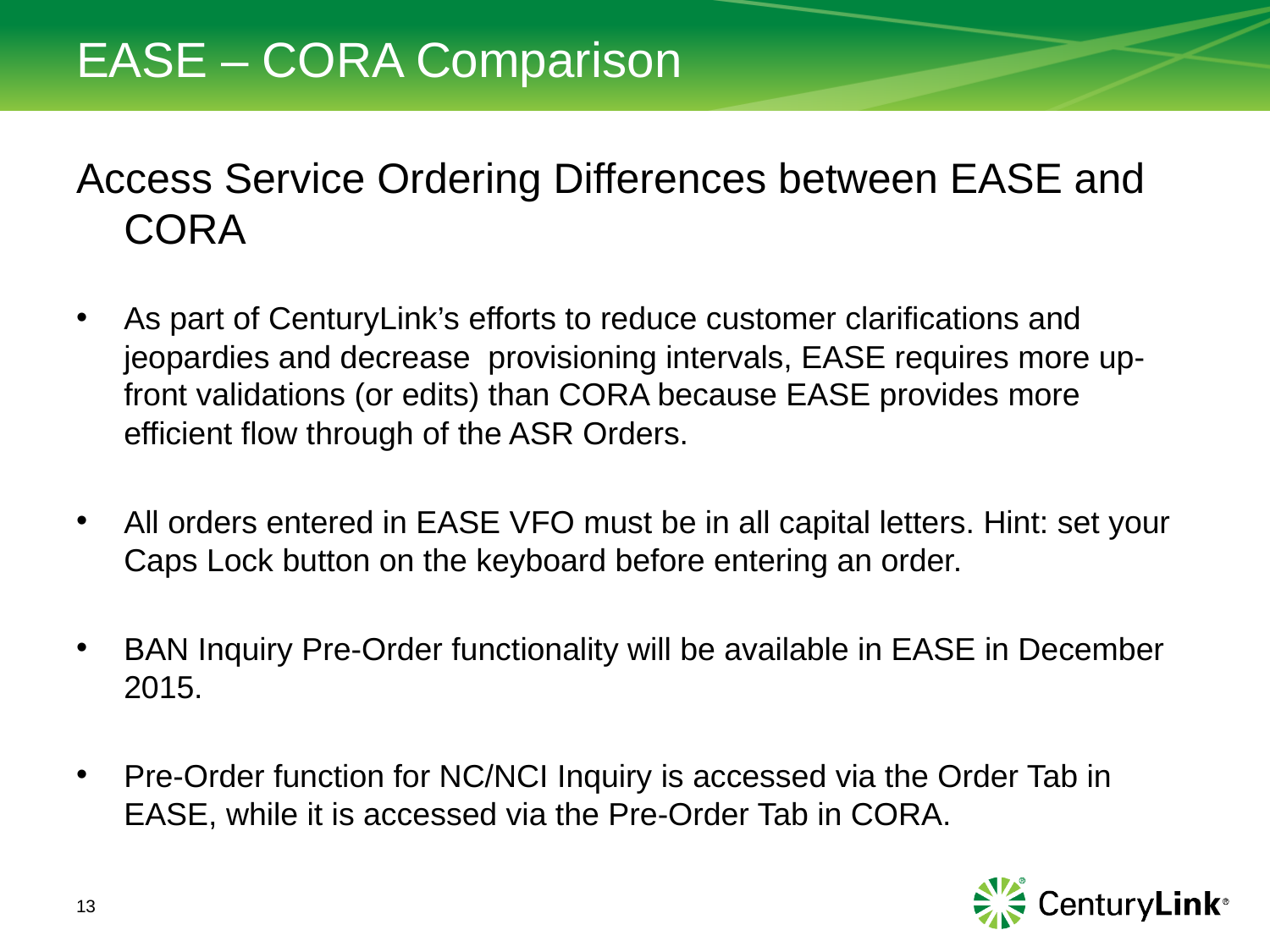

# EASE – CORA Comparison
Access Service Ordering Differences between EASE and CORA

As part of CenturyLink’s efforts to reduce customer clarifications and jeopardies and decrease  provisioning intervals, EASE requires more up-front validations (or edits) than CORA because EASE provides more efficient flow through of the ASR Orders.

All orders entered in EASE VFO must be in all capital letters. Hint: set your Caps Lock button on the keyboard before entering an order.

BAN Inquiry Pre-Order functionality will be available in EASE in December 2015.

Pre-Order function for NC/NCI Inquiry is accessed via the Order Tab in EASE, while it is accessed via the Pre-Order Tab in CORA.

13